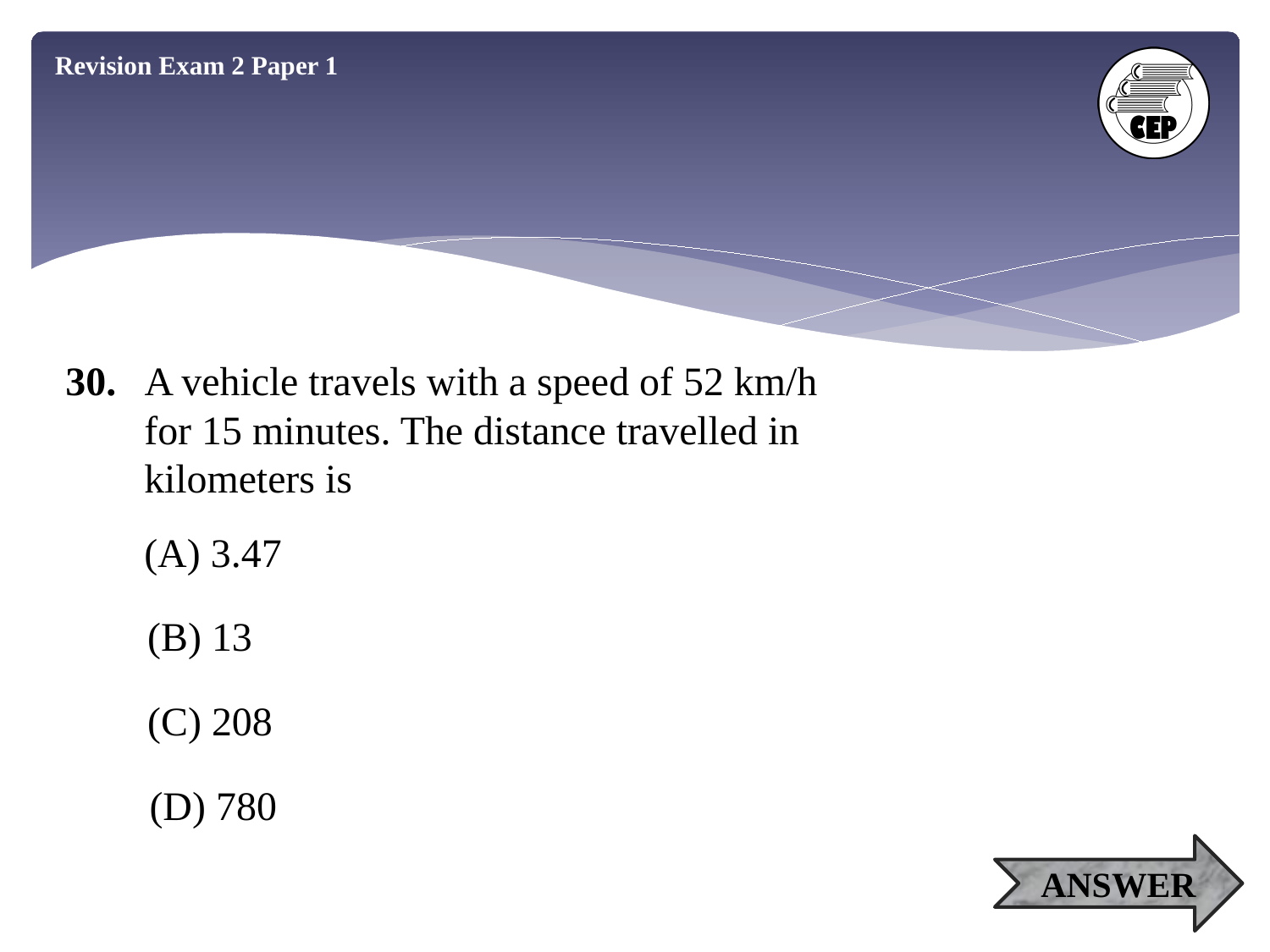

Revision Exam 2 Paper 1
30.   A vehicle travels with a speed of 52 km/h
    for 15 minutes. The distance travelled in
    kilometers is
(A) 3.47
(B) 13
(C) 208
(D) 780
ANSWER